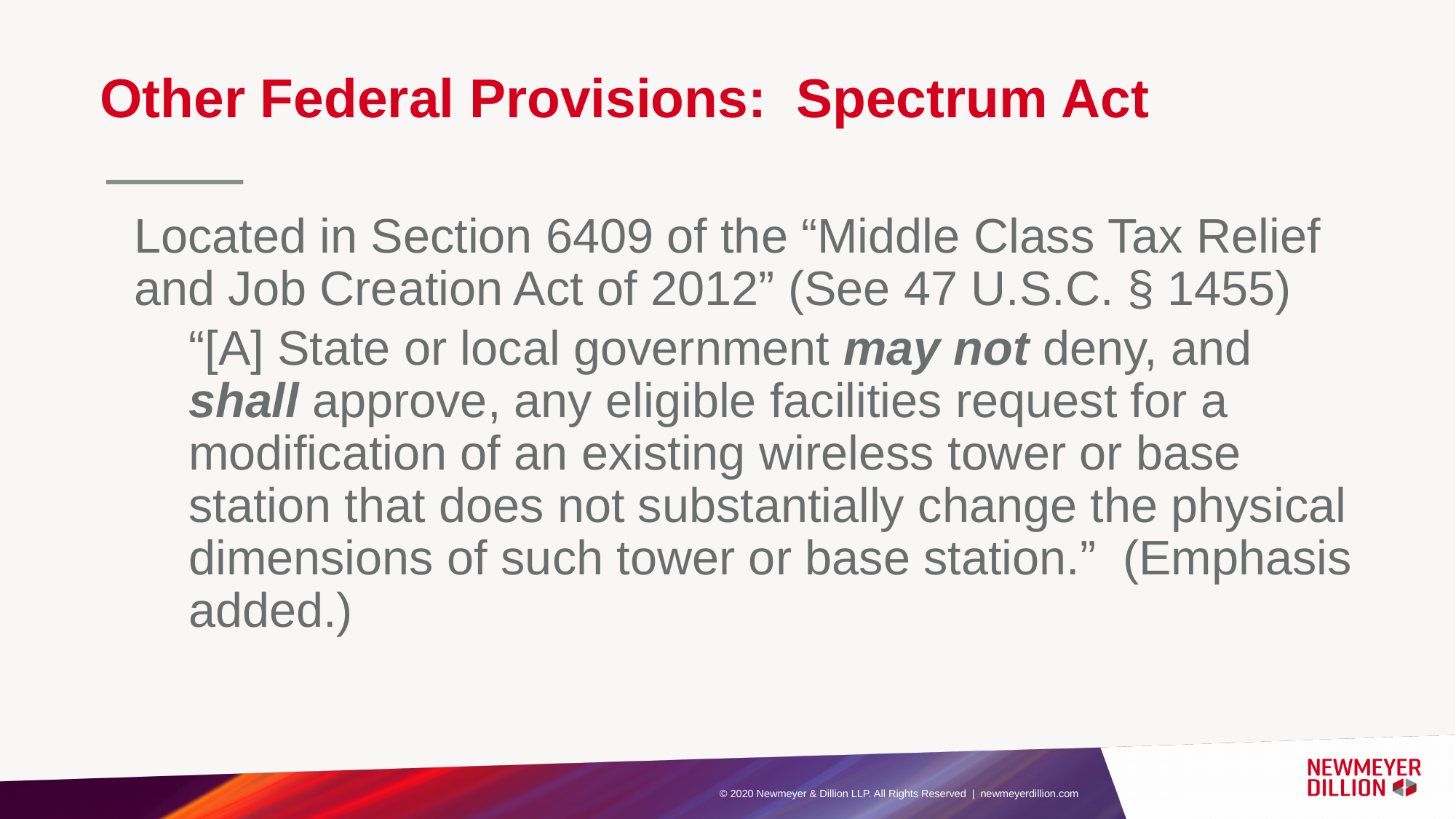

# Other Federal Provisions:  Spectrum Act
	Located in Section 6409 of the “Middle Class Tax Relief and Job Creation Act of 2012” (See 47 U.S.C. § 1455)
	“[A] State or local government may not deny, and shall approve, any eligible facilities request for a modification of an existing wireless tower or base station that does not substantially change the physical dimensions of such tower or base station.”  (Emphasis added.)